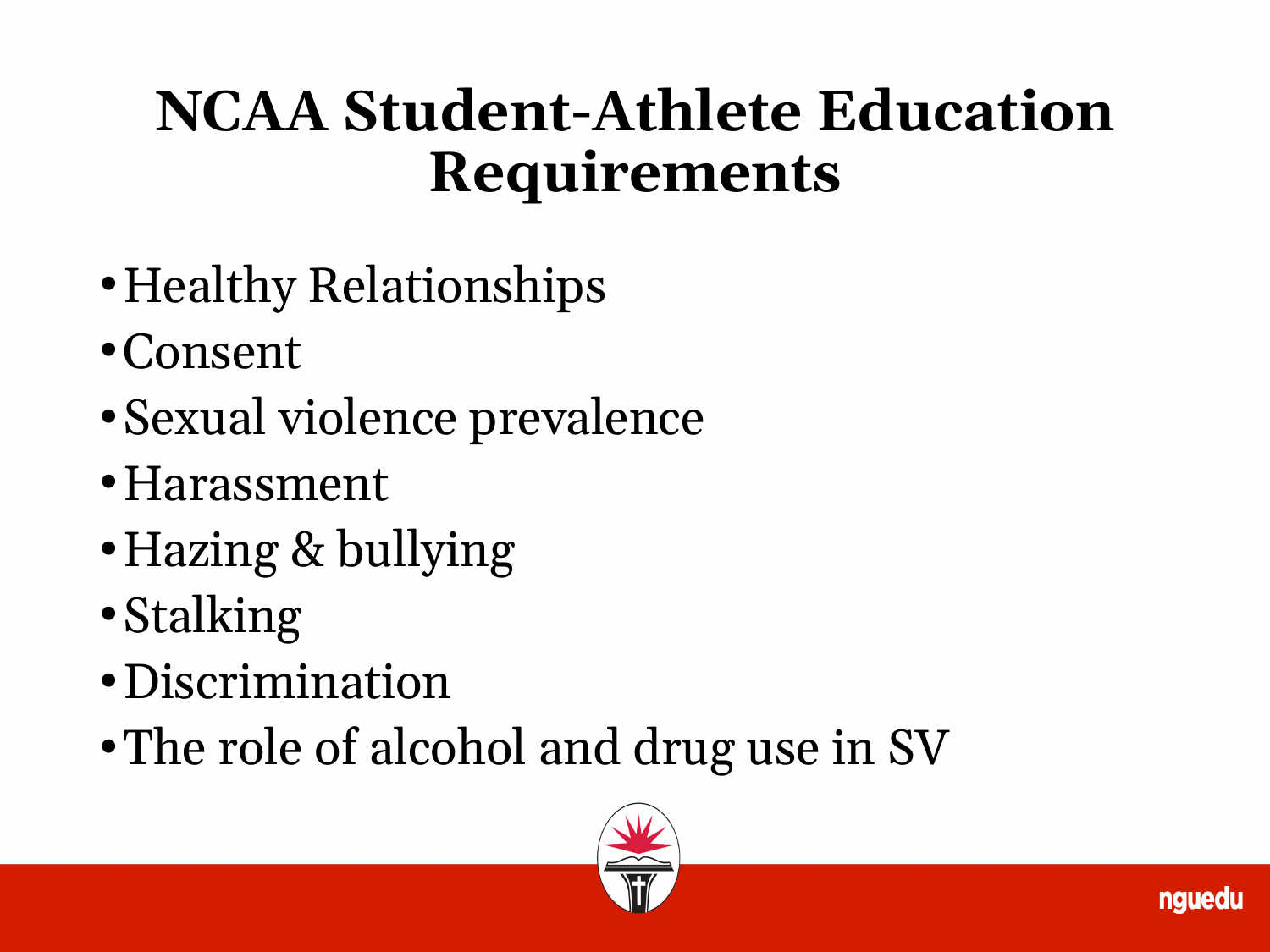

# NCAA Student-Athlete Education Requirements
Healthy Relationships
Consent
Sexual violence prevalence
Harassment
Hazing & bullying
Stalking
Discrimination
The role of alcohol and drug use in SV